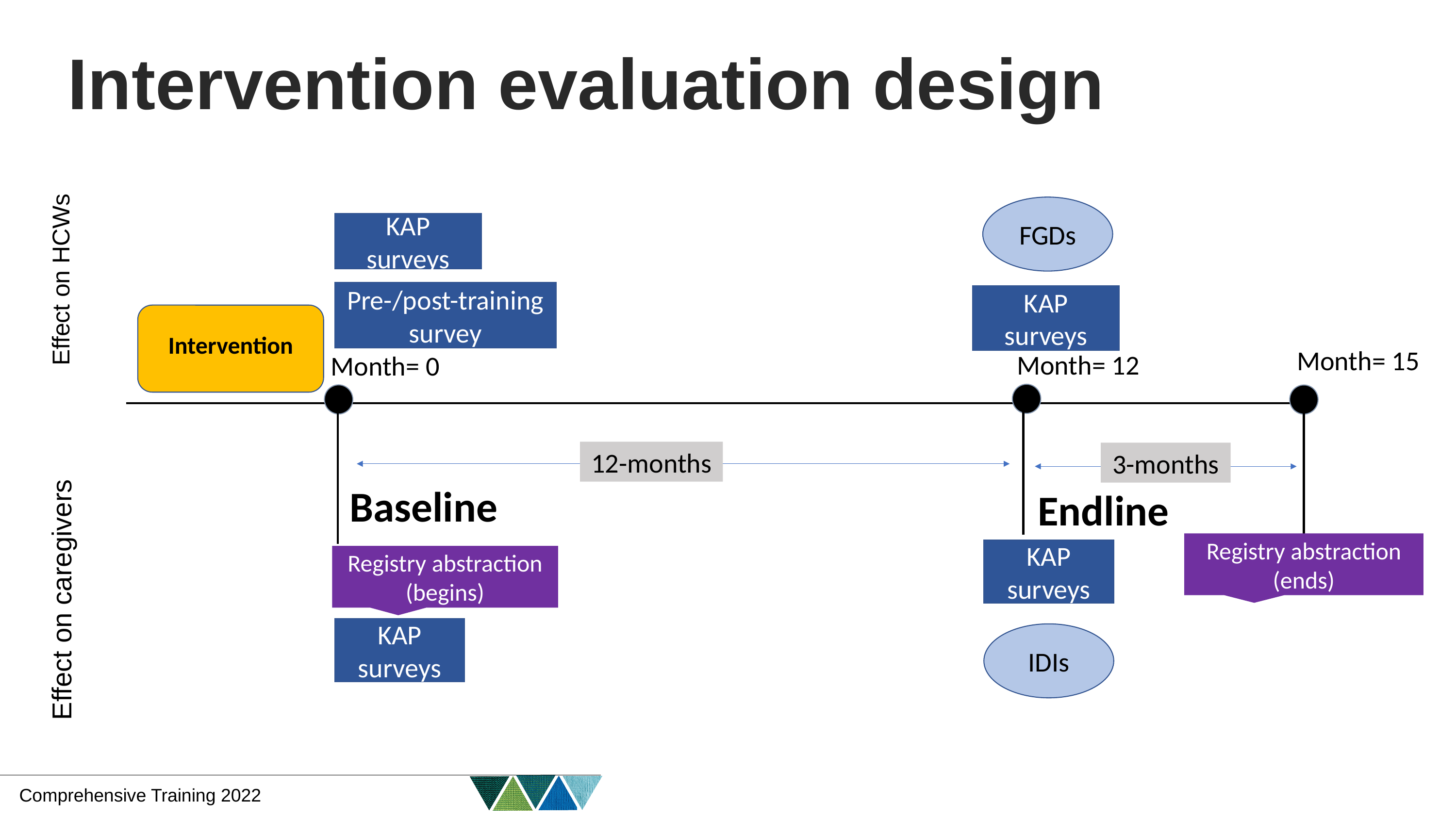

# Intervention evaluation design
FGDs
KAP surveys
Effect on HCWs
Pre-/post-training survey
KAP surveys

Intervention
Month= 15
Month= 12
Month= 0

12-months
3-months
Baseline
Endline
Registry abstraction (ends)
KAP surveys
Registry abstraction (begins)
Effect on caregivers
KAP surveys
IDIs